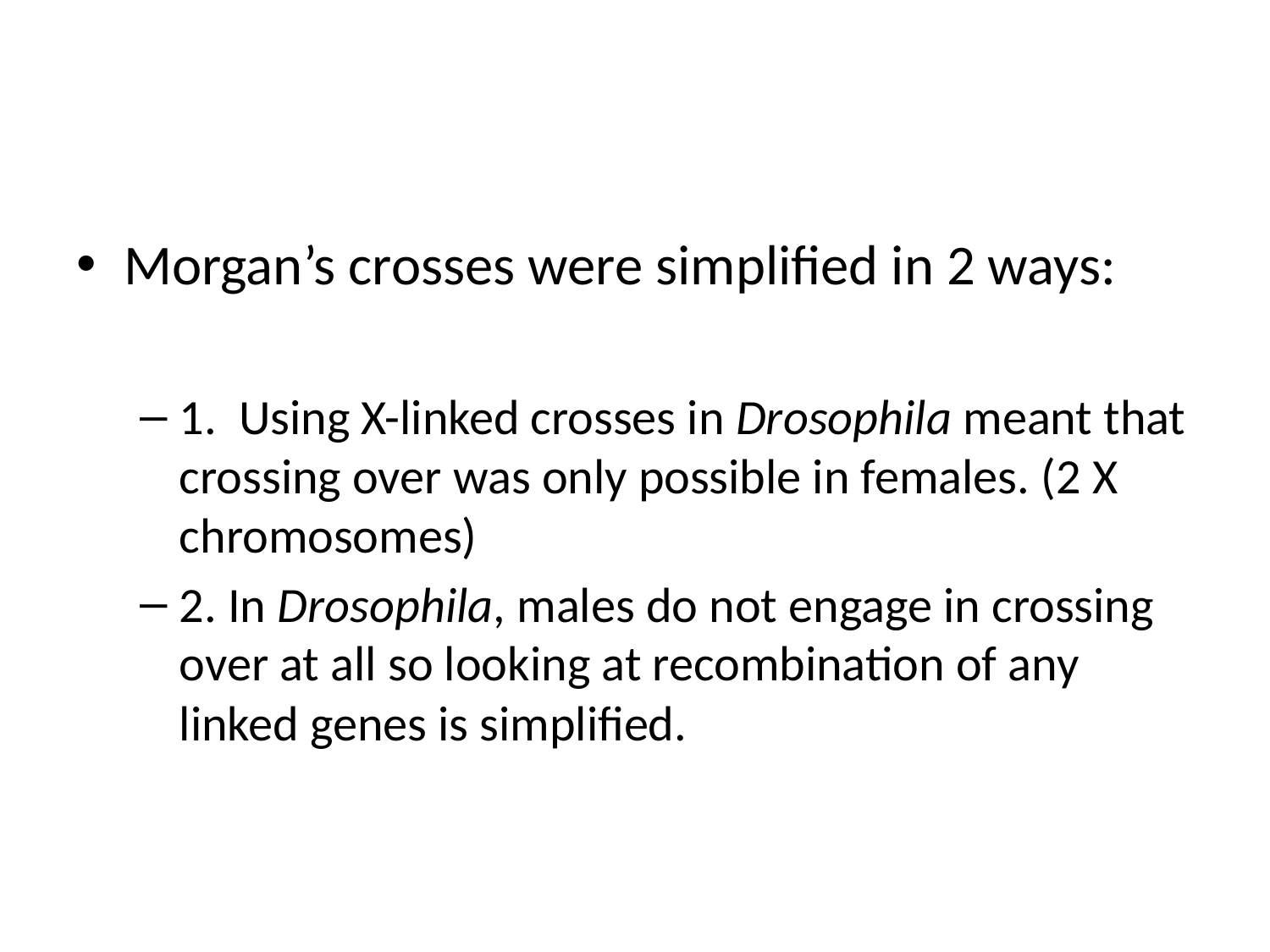

#
Morgan’s crosses were simplified in 2 ways:

1.  Using X-linked crosses in Drosophila meant that crossing over was only possible in females. (2 X chromosomes)
2. In Drosophila, males do not engage in crossing over at all so looking at recombination of any linked genes is simplified.